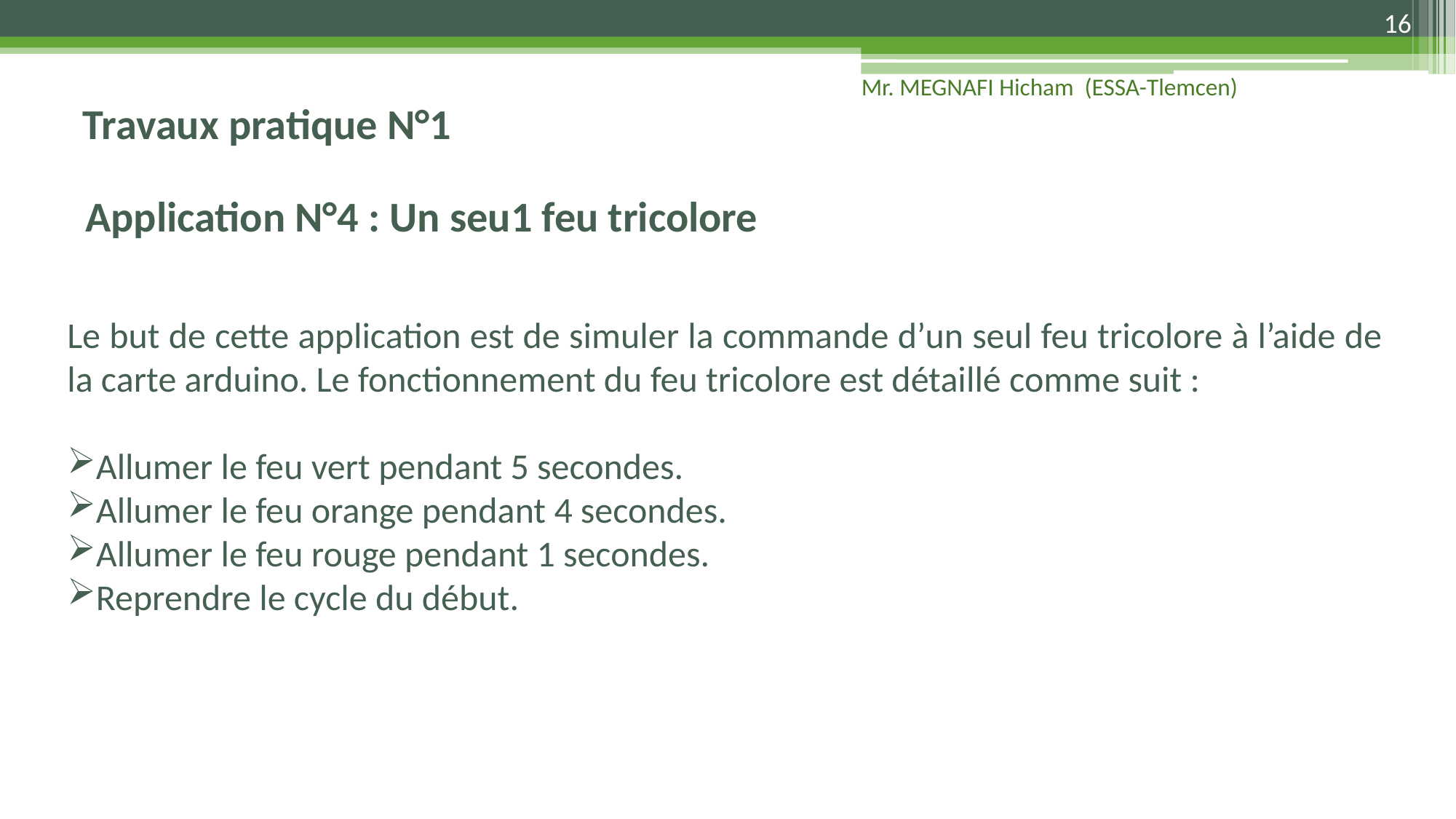

16
Travaux pratique N°1
Mr. MEGNAFI Hicham  (ESSA-Tlemcen)
# Application N°4 : Un seu1 feu tricolore
Le but de cette application est de simuler la commande d’un seul feu tricolore à l’aide de la carte arduino. Le fonctionnement du feu tricolore est détaillé comme suit :

Allumer le feu vert pendant 5 secondes.
Allumer le feu orange pendant 4 secondes.
Allumer le feu rouge pendant 1 secondes.
Reprendre le cycle du début.